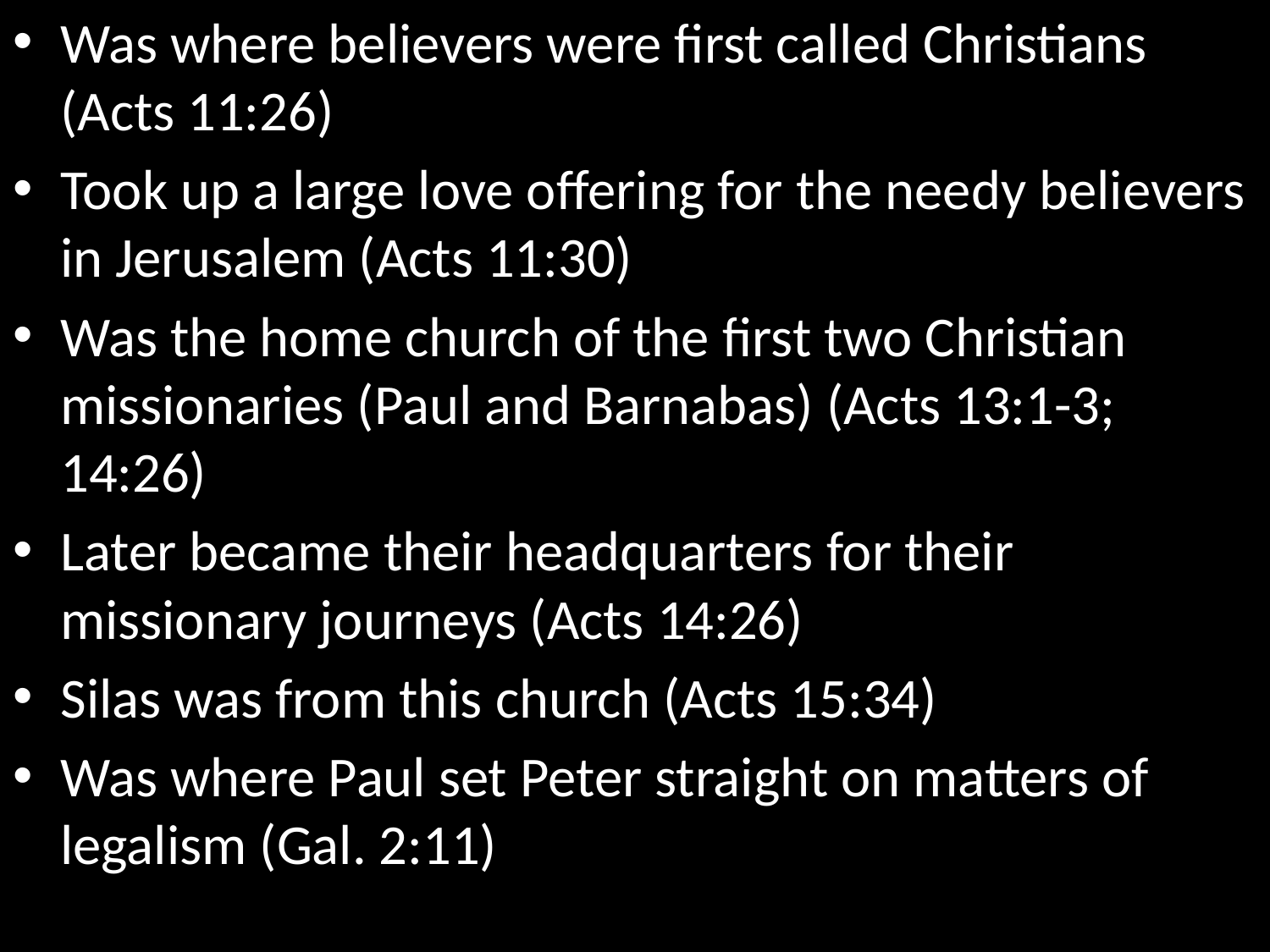

Was where believers were first called Christians (Acts 11:26)
Took up a large love offering for the needy believers in Jerusalem (Acts 11:30)
Was the home church of the first two Christian missionaries (Paul and Barnabas) (Acts 13:1-3; 14:26)
Later became their headquarters for their missionary journeys (Acts 14:26)
Silas was from this church (Acts 15:34)
Was where Paul set Peter straight on matters of legalism (Gal. 2:11)